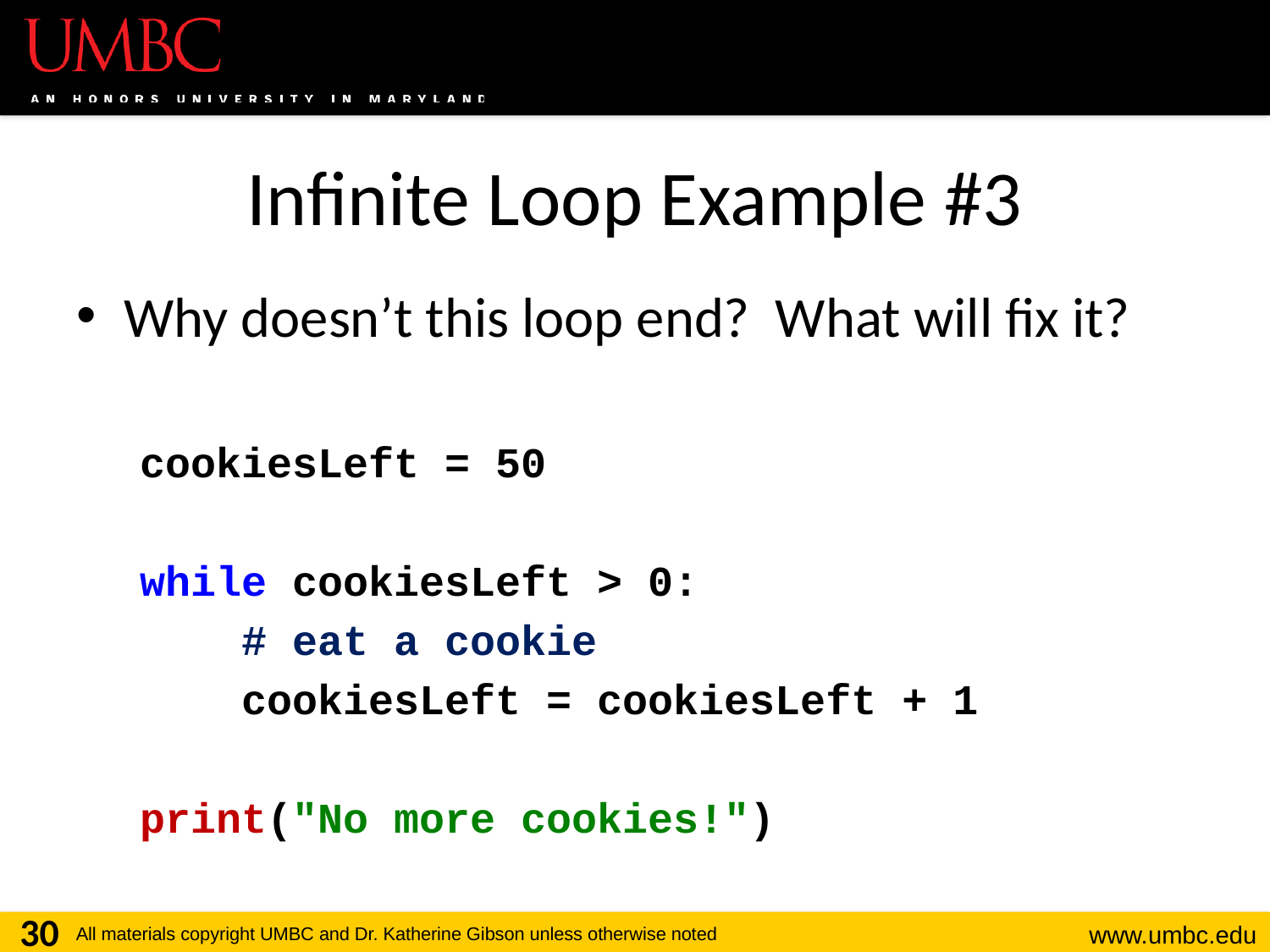

# Infinite Loop Example #3
Why doesn’t this loop end?  What will fix it?

cookiesLeft = 50

while cookiesLeft > 0:
    # eat a cookie
    cookiesLeft = cookiesLeft + 1

print("No more cookies!")

30